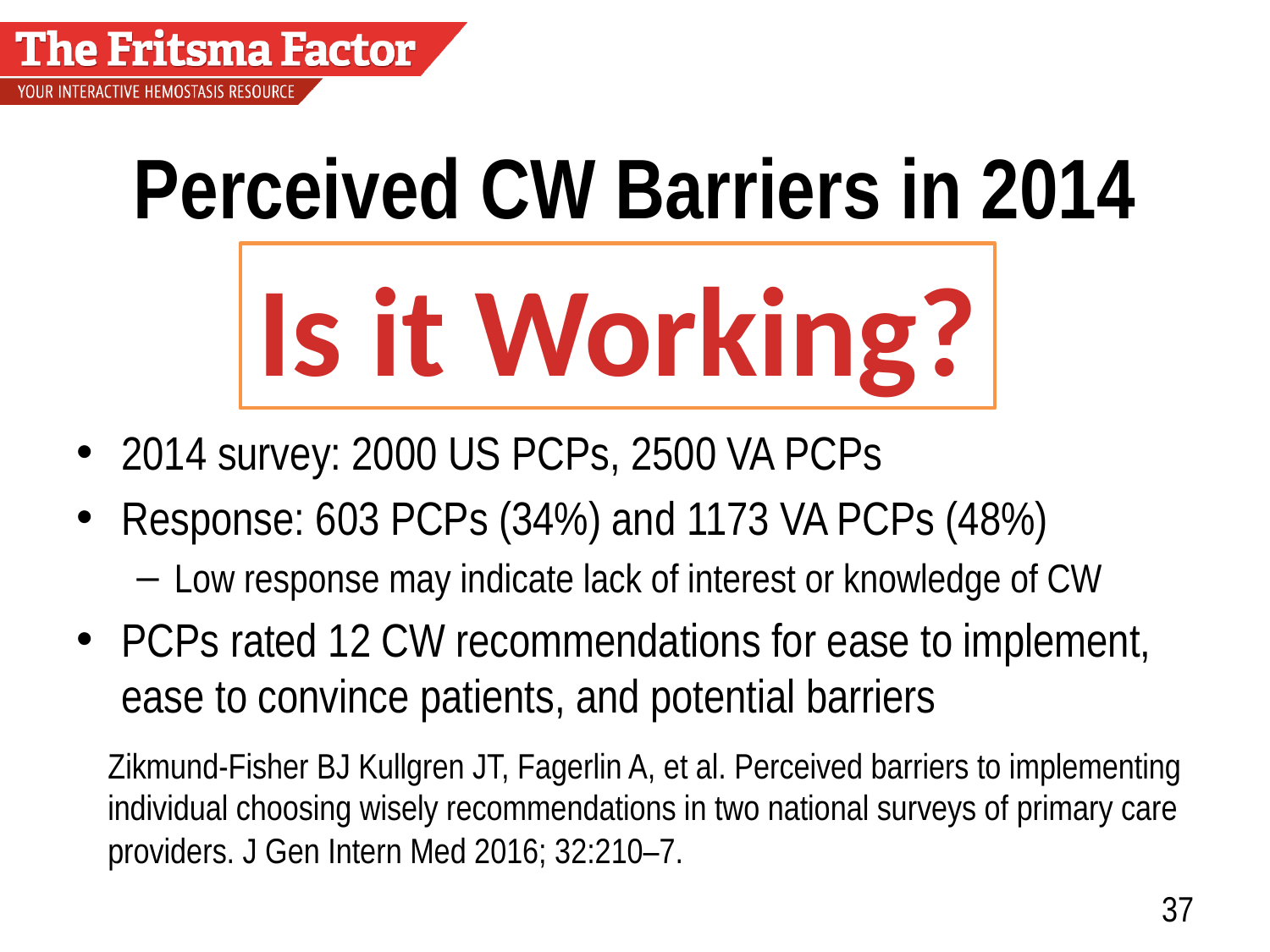

# Perceived CW Barriers in 2014
Is it Working?

2014 survey: 2000 US PCPs, 2500 VA PCPs
Response: 603 PCPs (34%) and 1173 VA PCPs (48%)
Low response may indicate lack of interest or knowledge of CW
PCPs rated 12 CW recommendations for ease to implement, ease to convince patients, and potential barriers

Zikmund-Fisher BJ Kullgren JT, Fagerlin A, et al. Perceived barriers to implementing individual choosing wisely recommendations in two national surveys of primary care providers. J Gen Intern Med 2016; 32:210–7.
37